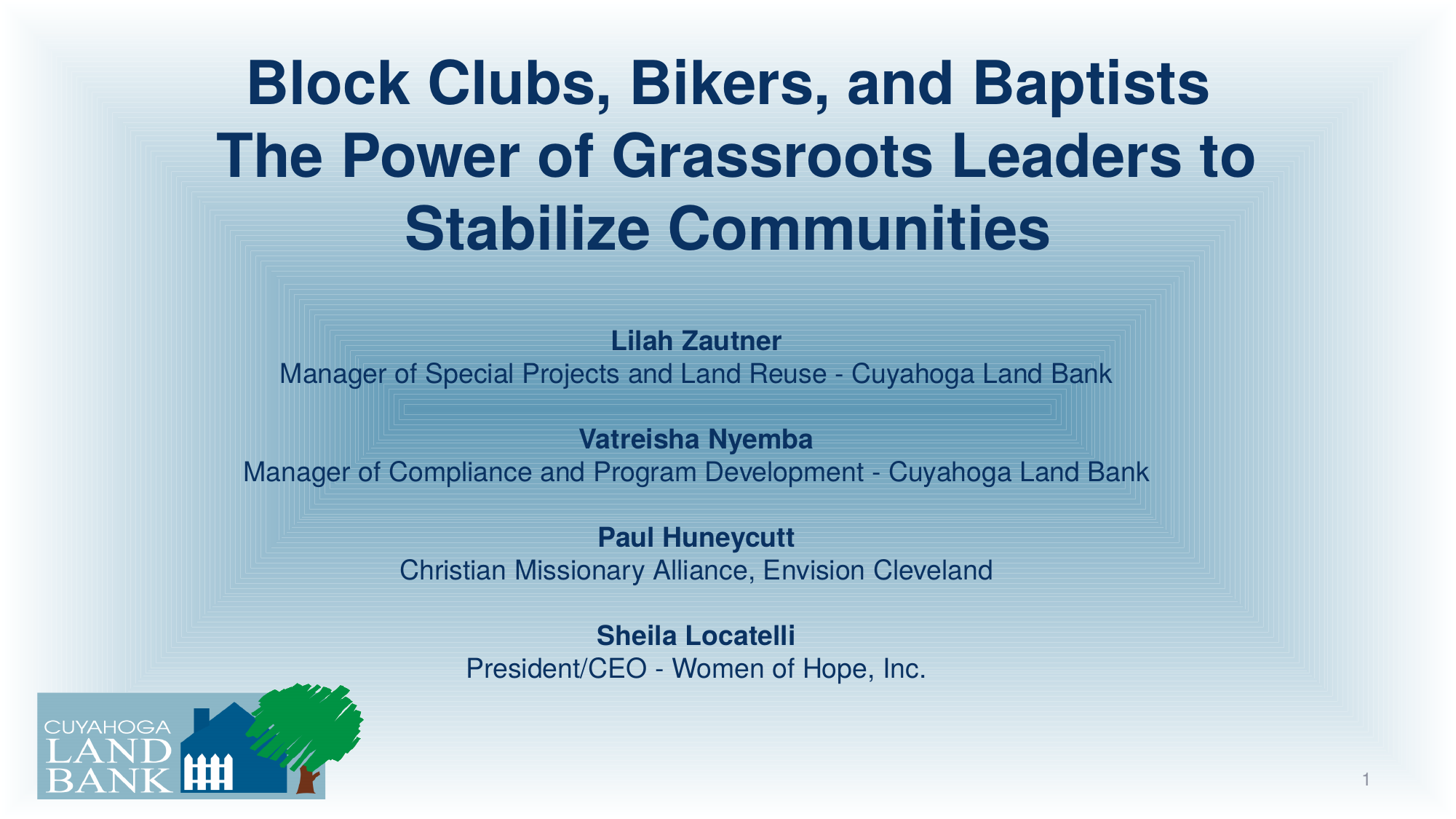

# Block Clubs, Bikers, and Baptists The Power of Grassroots Leaders to Stabilize Communities
Lilah Zautner
Manager of Special Projects and Land Reuse - Cuyahoga Land Bank

Vatreisha Nyemba
Manager of Compliance and Program Development - Cuyahoga Land Bank

Paul Huneycutt
Christian Missionary Alliance, Envision Cleveland

Sheila Locatelli
President/CEO - Women of Hope, Inc.

1